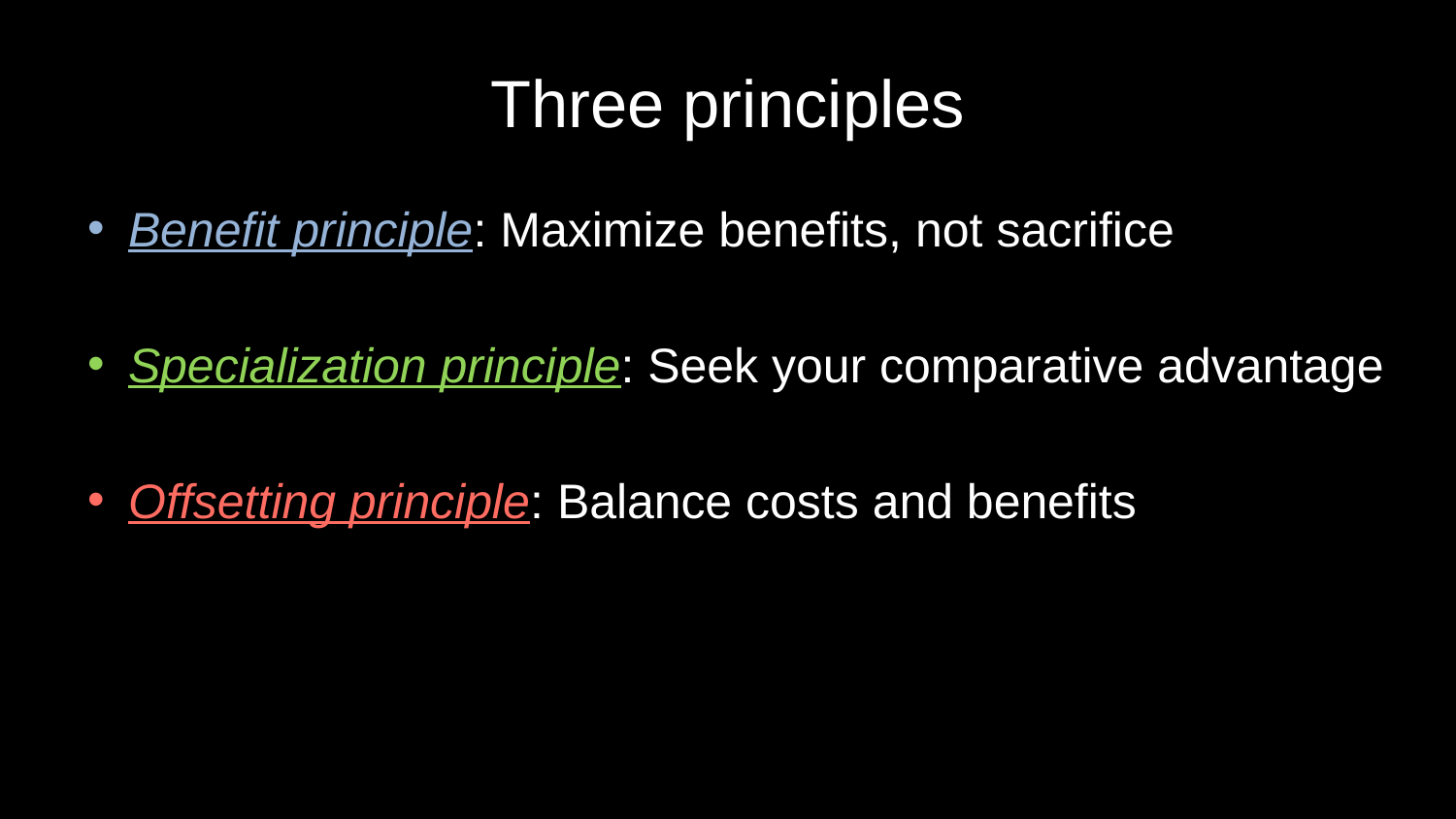

# Three principles
Benefit principle: Maximize benefits, not sacrifice

Specialization principle: Seek your comparative advantage

Offsetting principle: Balance costs and benefits